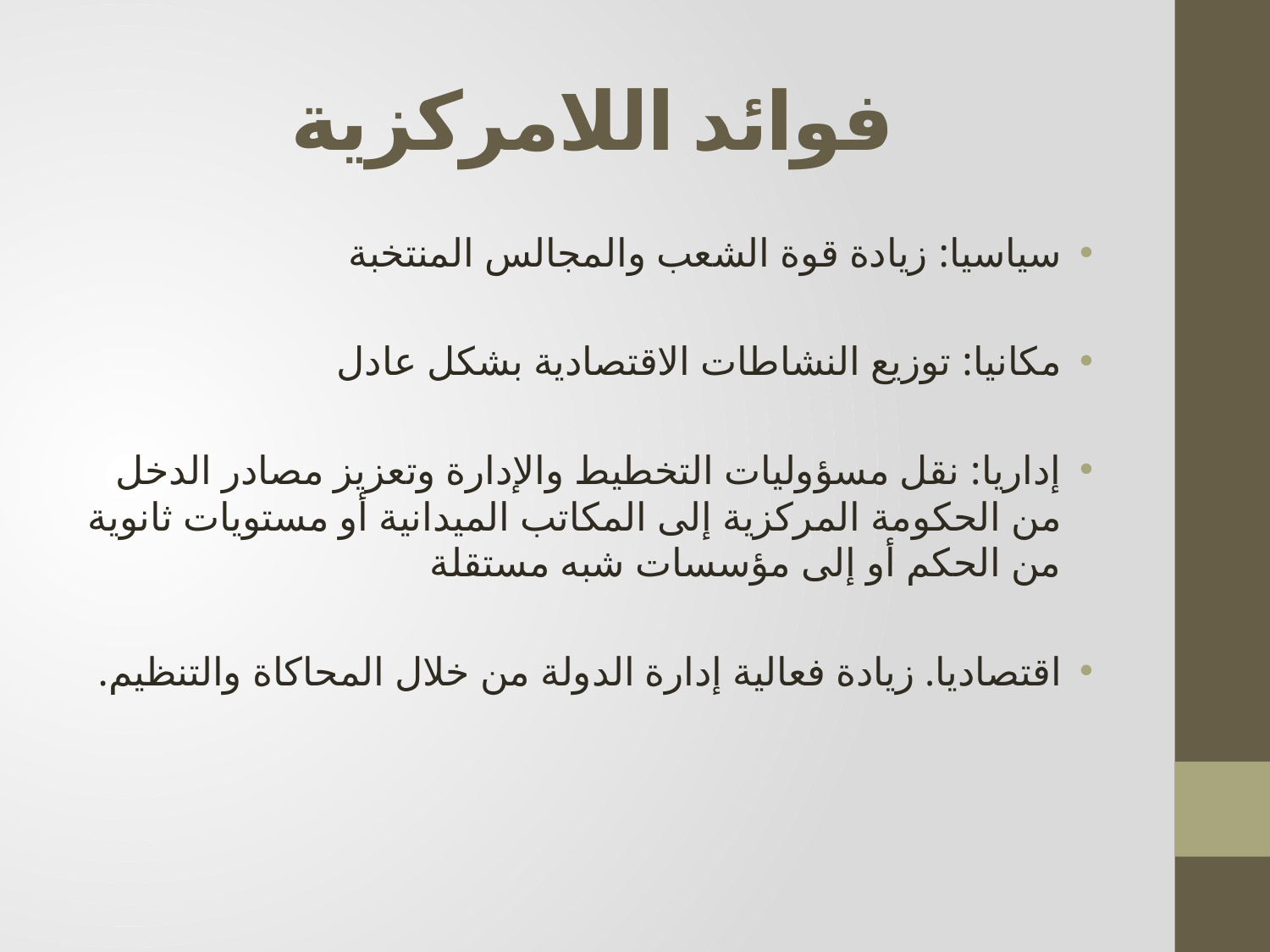

# فوائد اللامركزية
سياسيا: زيادة قوة الشعب والمجالس المنتخبة

مكانيا: توزيع النشاطات الاقتصادية بشكل عادل

إداريا: نقل مسؤوليات التخطيط والإدارة وتعزيز مصادر الدخل من الحكومة المركزية إلى المكاتب الميدانية أو مستويات ثانوية من الحكم أو إلى مؤسسات شبه مستقلة

اقتصاديا. زيادة فعالية إدارة الدولة من خلال المحاكاة والتنظيم.